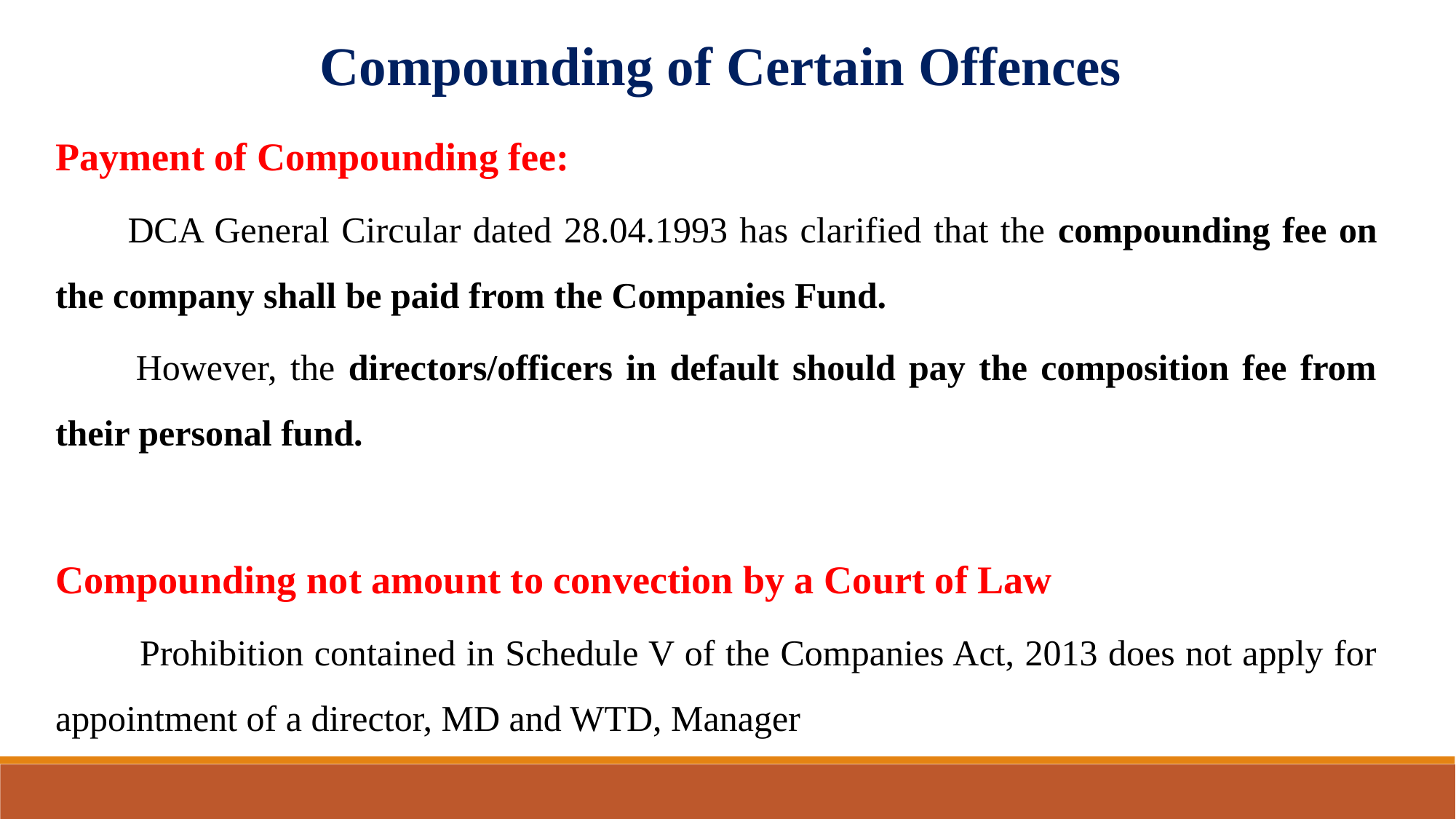

Compounding of Certain Offences
Payment of Compounding fee:
      DCA General Circular dated 28.04.1993 has clarified that the compounding fee on the company shall be paid from the Companies Fund.
      However, the directors/officers in default should pay the composition fee from their personal fund.

Compounding not amount to convection by a Court of Law
        Prohibition contained in Schedule V of the Companies Act, 2013 does not apply for appointment of a director, MD and WTD, Manager